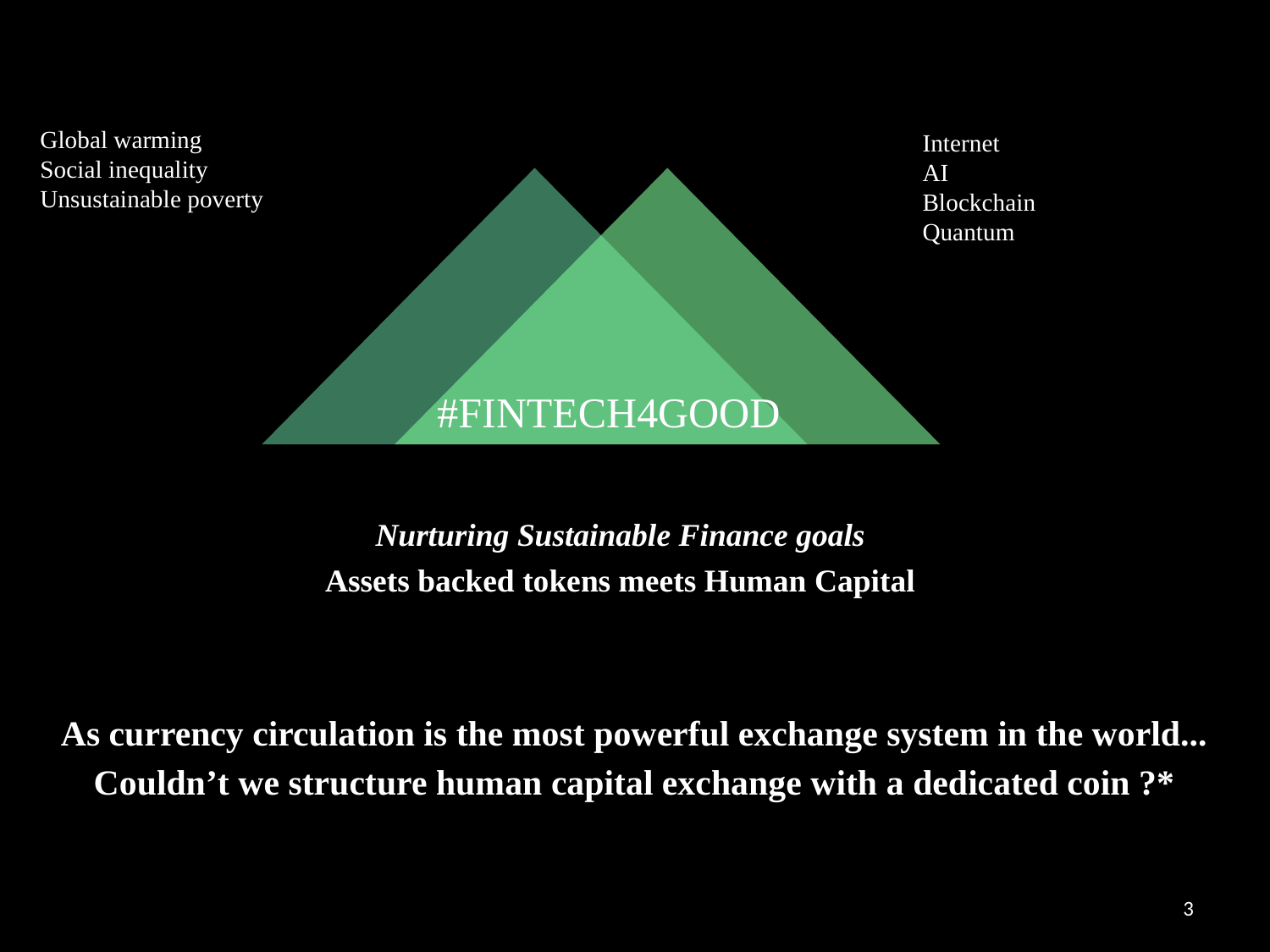

Internet
AI
Blockchain
Quantum

Global warming
Social inequality
Unsustainable poverty

#FINTECH4GOOD
Nurturing Sustainable Finance goals
Assets backed tokens meets Human Capital

As currency circulation is the most powerful exchange system in the world...
Couldn’t we structure human capital exchange with a dedicated coin ?*
3